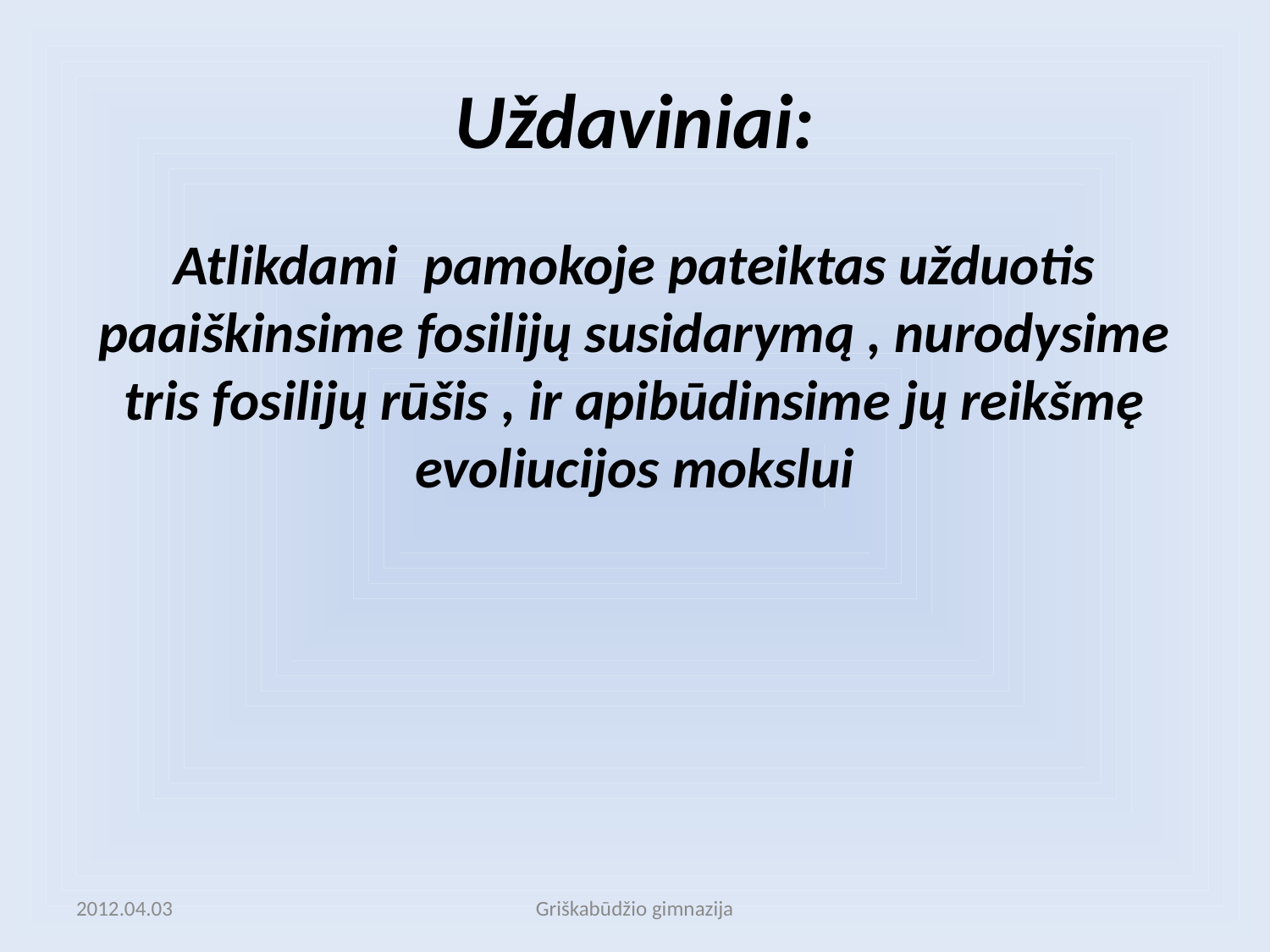

# Uždaviniai:
Atlikdami  pamokoje pateiktas užduotis paaiškinsime fosilijų susidarymą , nurodysime tris fosilijų rūšis , ir apibūdinsime jų reikšmę evoliucijos mokslui
2012.04.03
Griškabūdžio gimnazija